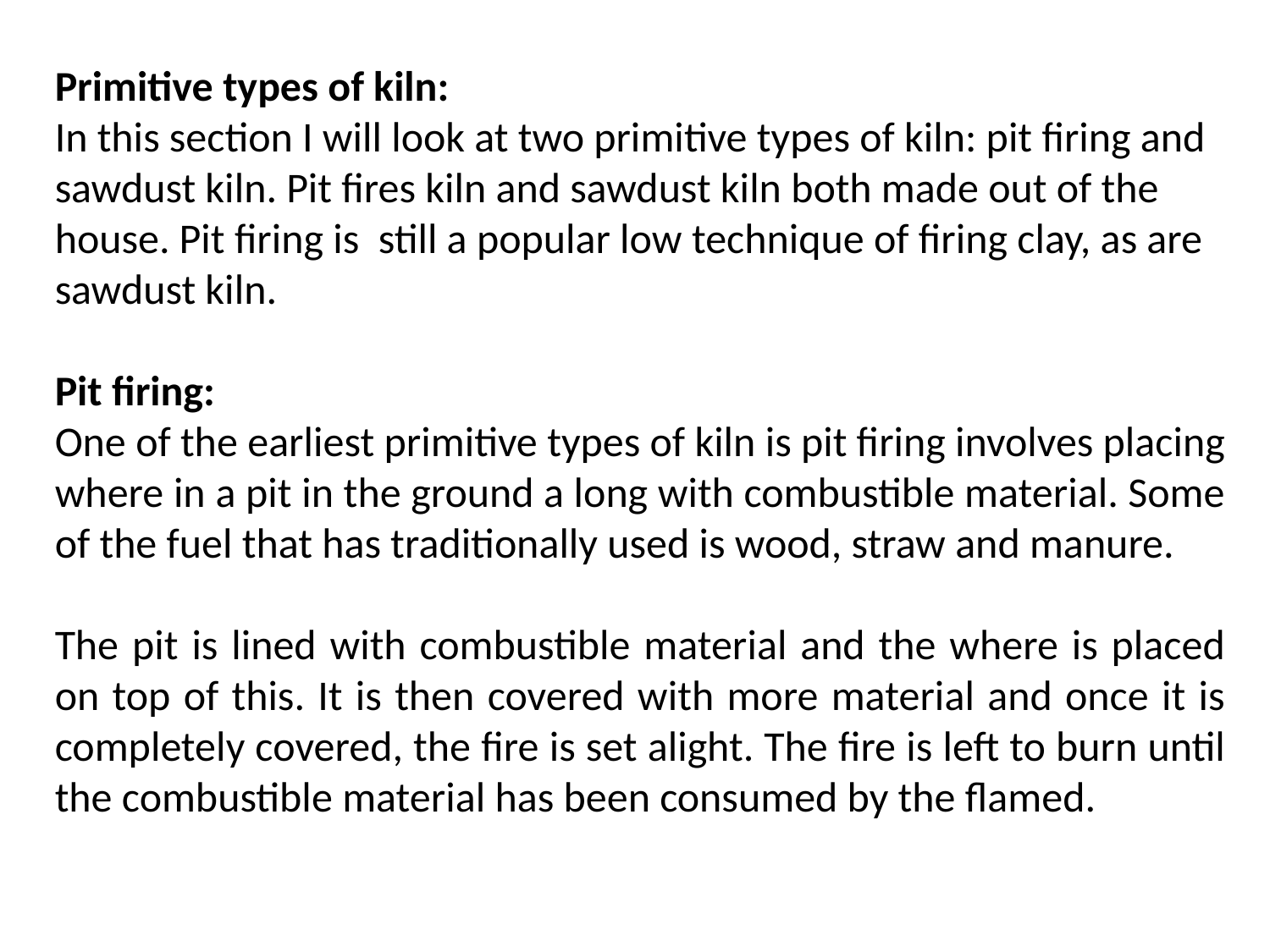

Primitive types of kiln:
In this section I will look at two primitive types of kiln: pit firing and sawdust kiln. Pit fires kiln and sawdust kiln both made out of the house. Pit firing is  still a popular low technique of firing clay, as are sawdust kiln.

Pit firing:
One of the earliest primitive types of kiln is pit firing involves placing where in a pit in the ground a long with combustible material. Some of the fuel that has traditionally used is wood, straw and manure.

The pit is lined with combustible material and the where is placed on top of this. It is then covered with more material and once it is completely covered, the fire is set alight. The fire is left to burn until the combustible material has been consumed by the flamed.